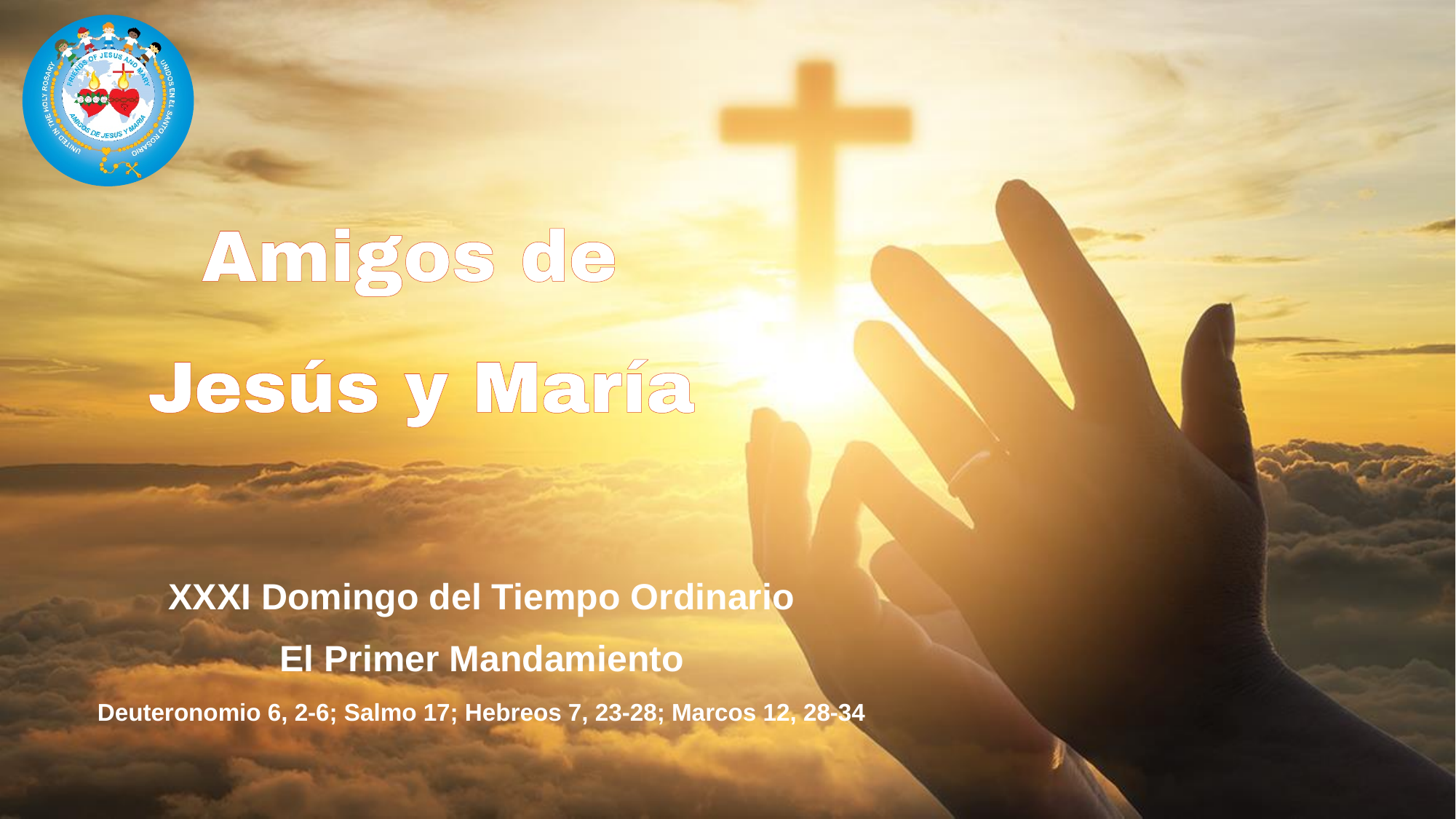

# Amigos de Jesús y María
XXXI Domingo del Tiempo Ordinario
El Primer Mandamiento
Deuteronomio 6, 2-6; Salmo 17; Hebreos 7, 23-28; Marcos 12, 28-34